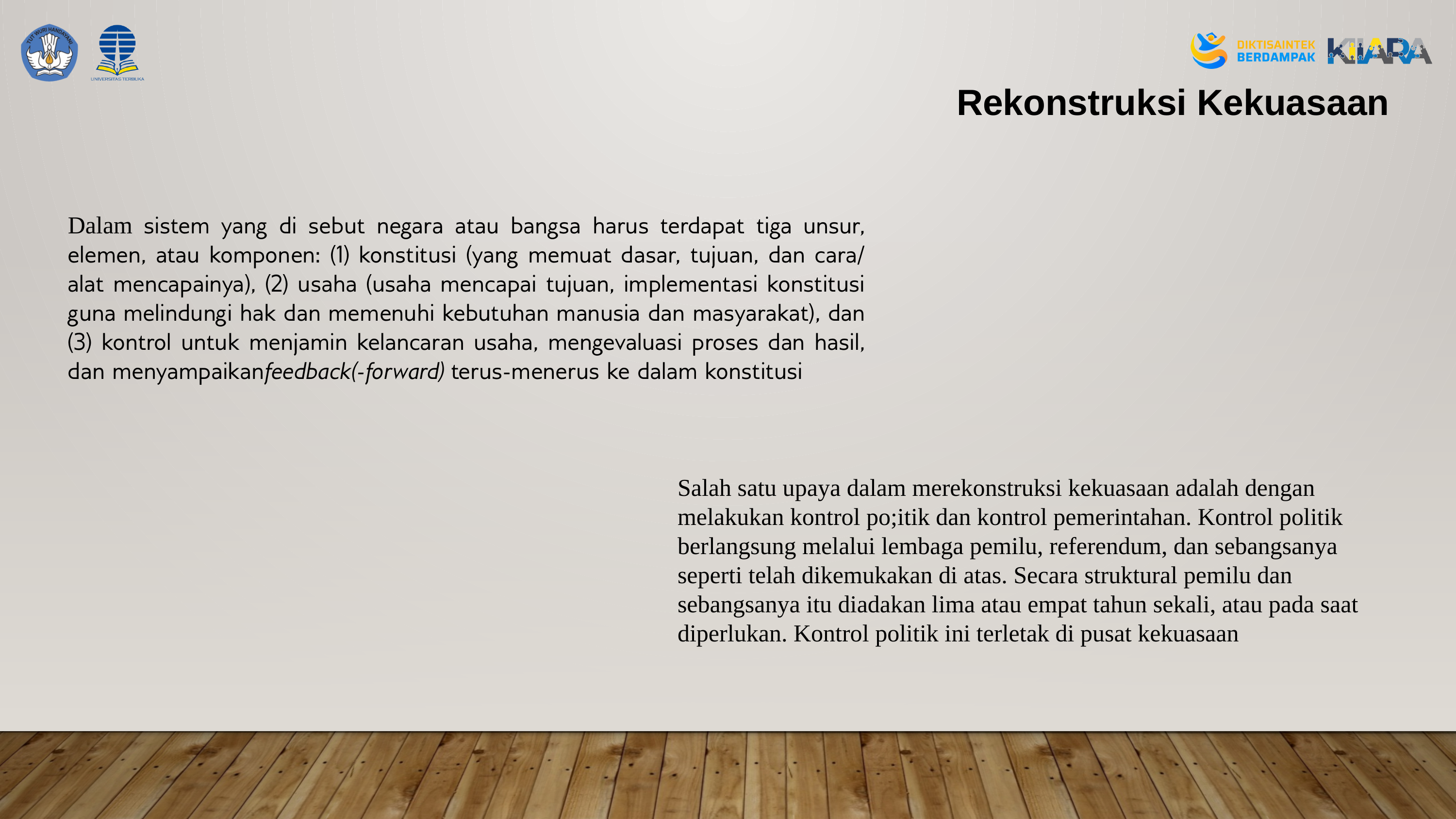

Rekonstruksi Kekuasaan
Dalam sistem yang di sebut negara atau bangsa harus terdapat tiga unsur, elemen, atau komponen: (1) konstitusi (yang memuat dasar, tujuan, dan cara/ alat mencapainya), (2) usaha (usaha mencapai tujuan, implementasi konstitusi guna melindungi hak dan memenuhi kebutuhan manusia dan masyarakat), dan (3) kontrol untuk menjamin kelancaran usaha, mengevaluasi proses dan hasil, dan menyampaikanfeedback(-for­ward) terus-menerus ke dalam konstitusi
Salah satu upaya dalam merekonstruksi kekuasaan adalah dengan melakukan kontrol po;itik dan kontrol pemerintahan. Kontrol politik berlangsung melalui lembaga pemilu, referendum, dan sebangsanya seperti telah dikemukakan di atas. Secara struktural pemilu dan sebangsanya itu diadakan lima atau empat tahun sekali, atau pada saat diperlukan. Kontrol politik ini terletak di pusat kekuasaan